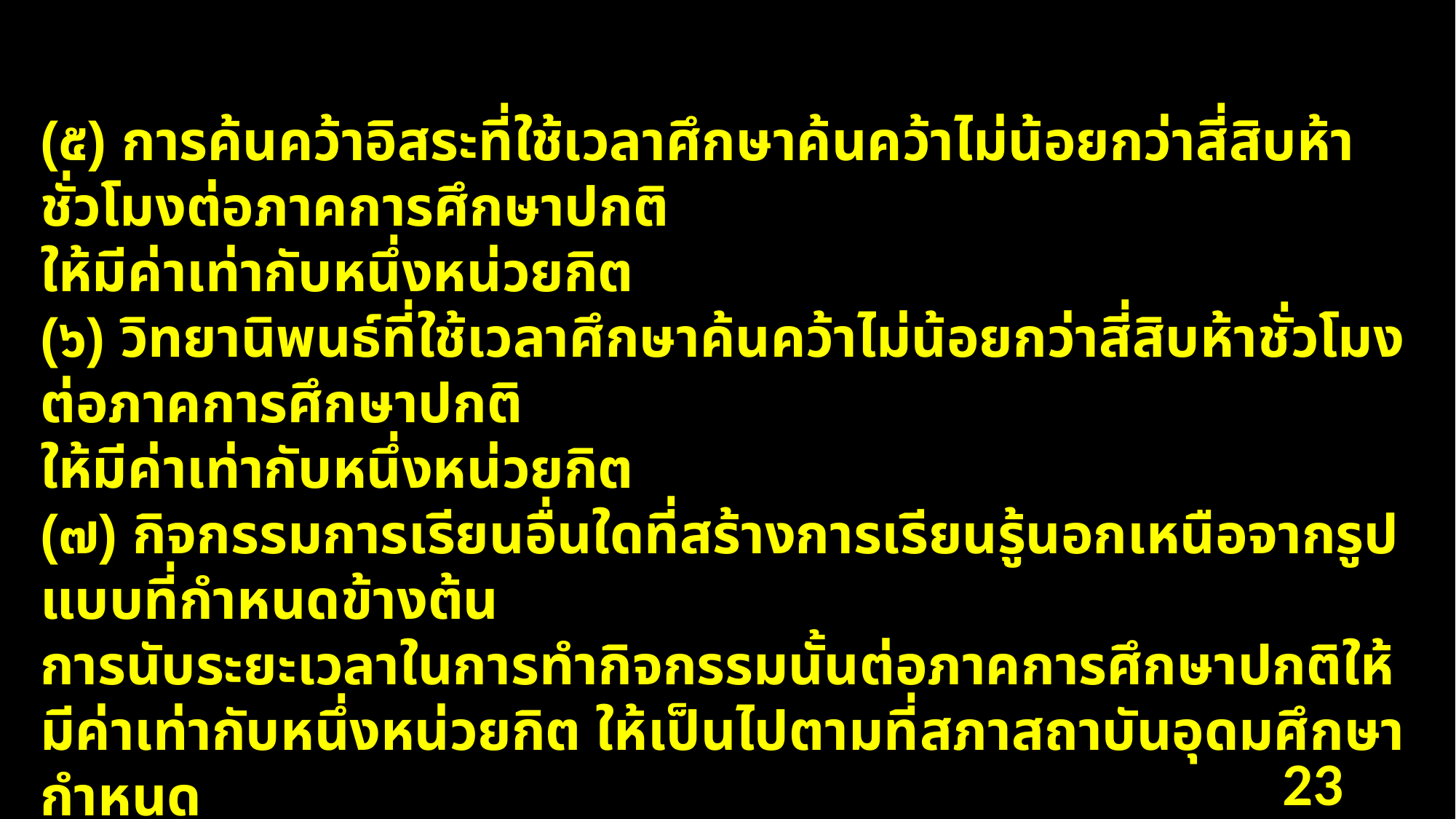

(๕) การค้นคว้าอิสระที่ใช้เวลาศึกษาค้นคว้าไม่น้อยกว่าสี่สิบห้าชั่วโมงต่อภาคการศึกษาปกติ
ให้มีค่าเท่ากับหนึ่งหน่วยกิต
(๖) วิทยานิพนธ์ที่ใช้เวลาศึกษาค้นคว้าไม่น้อยกว่าสี่สิบห้าชั่วโมงต่อภาคการศึกษาปกติ
ให้มีค่าเท่ากับหนึ่งหน่วยกิต
(๗) กิจกรรมการเรียนอื่นใดที่สร้างการเรียนรู้นอกเหนือจากรูปแบบที่กำหนดข้างต้น
การนับระยะเวลาในการทำกิจกรรมนั้นต่อภาคการศึกษาปกติให้มีค่าเท่ากับหนึ่งหน่วยกิต ให้เป็นไปตามที่สภาสถาบันอุดมศึกษากำหนด
23